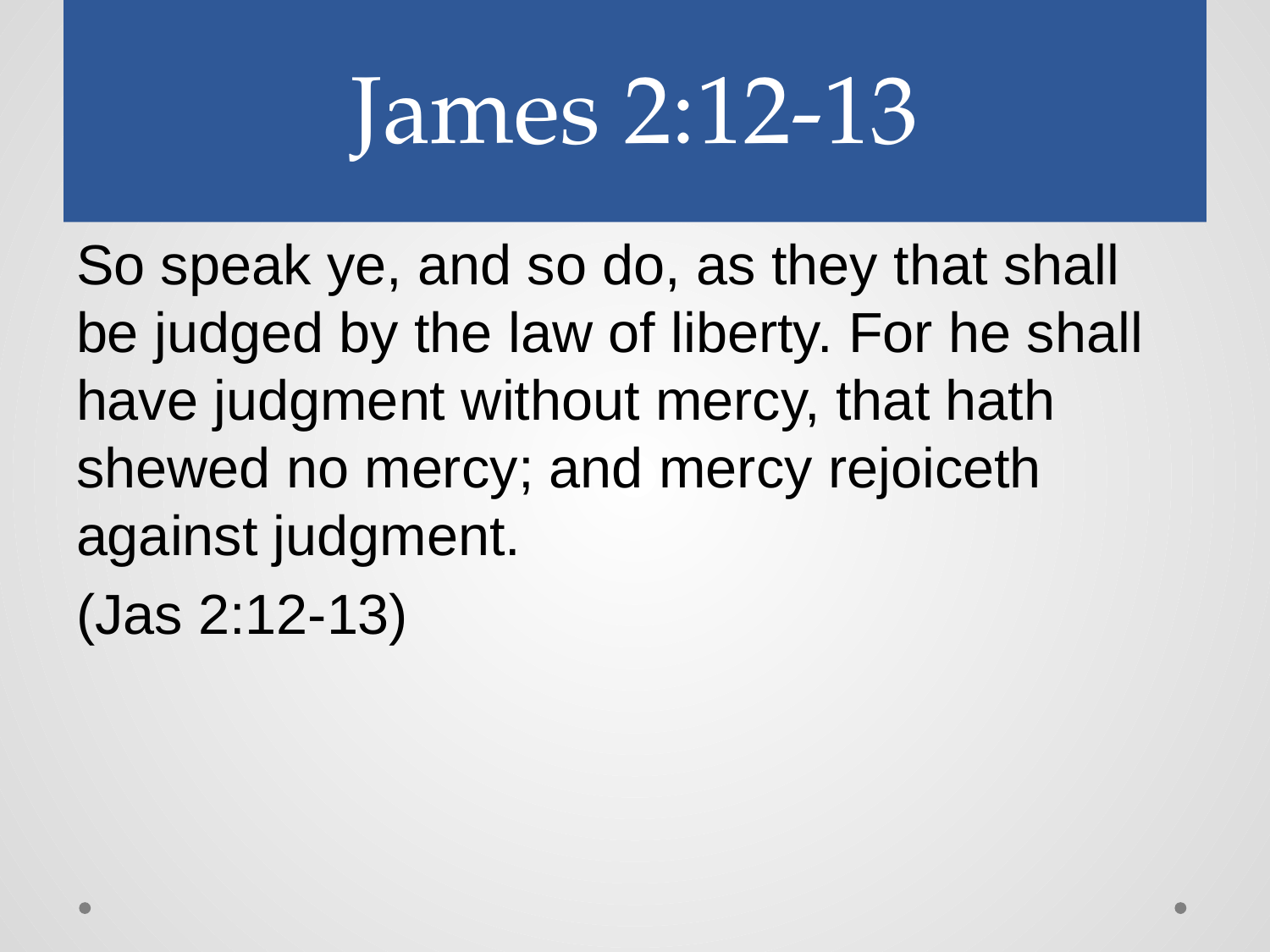

# James 2:12-13
So speak ye, and so do, as they that shall be judged by the law of liberty. For he shall have judgment without mercy, that hath shewed no mercy; and mercy rejoiceth against judgment.
(Jas 2:12-13)